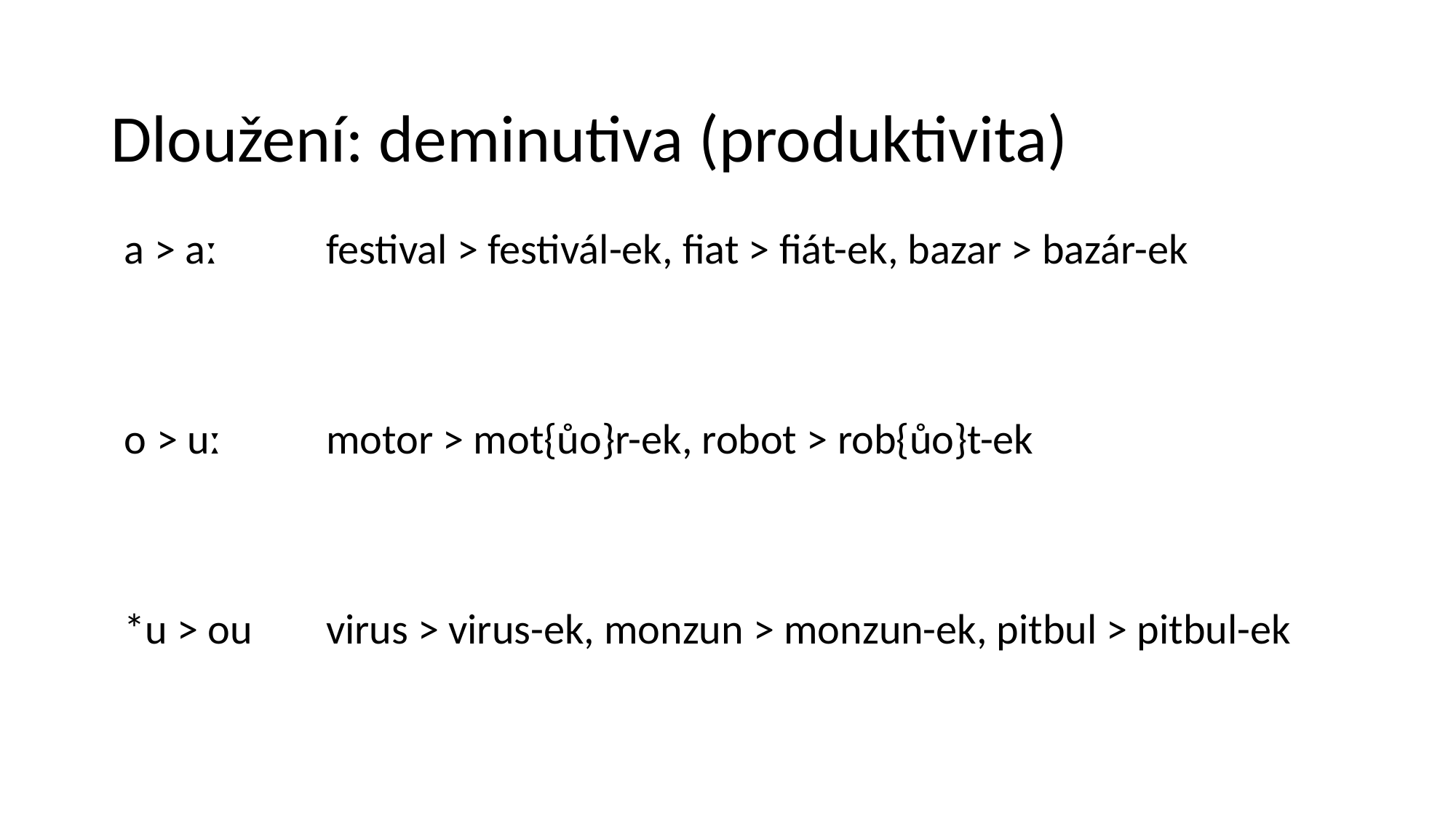

# Dloužení: deminutiva (produktivita)

| a > aː | festival > festivál-ek, fiat > fiát-ek, bazar > bazár-ek |
| --- | --- |
|  |  |
|  |  |
| o > uː | motor > mot{ůo}r-ek, robot > rob{ůo}t-ek |
|  |  |
|  |  |
| \*u > ou | virus > virus-ek, monzun > monzun-ek, pitbul > pitbul-ek |
|  |  |